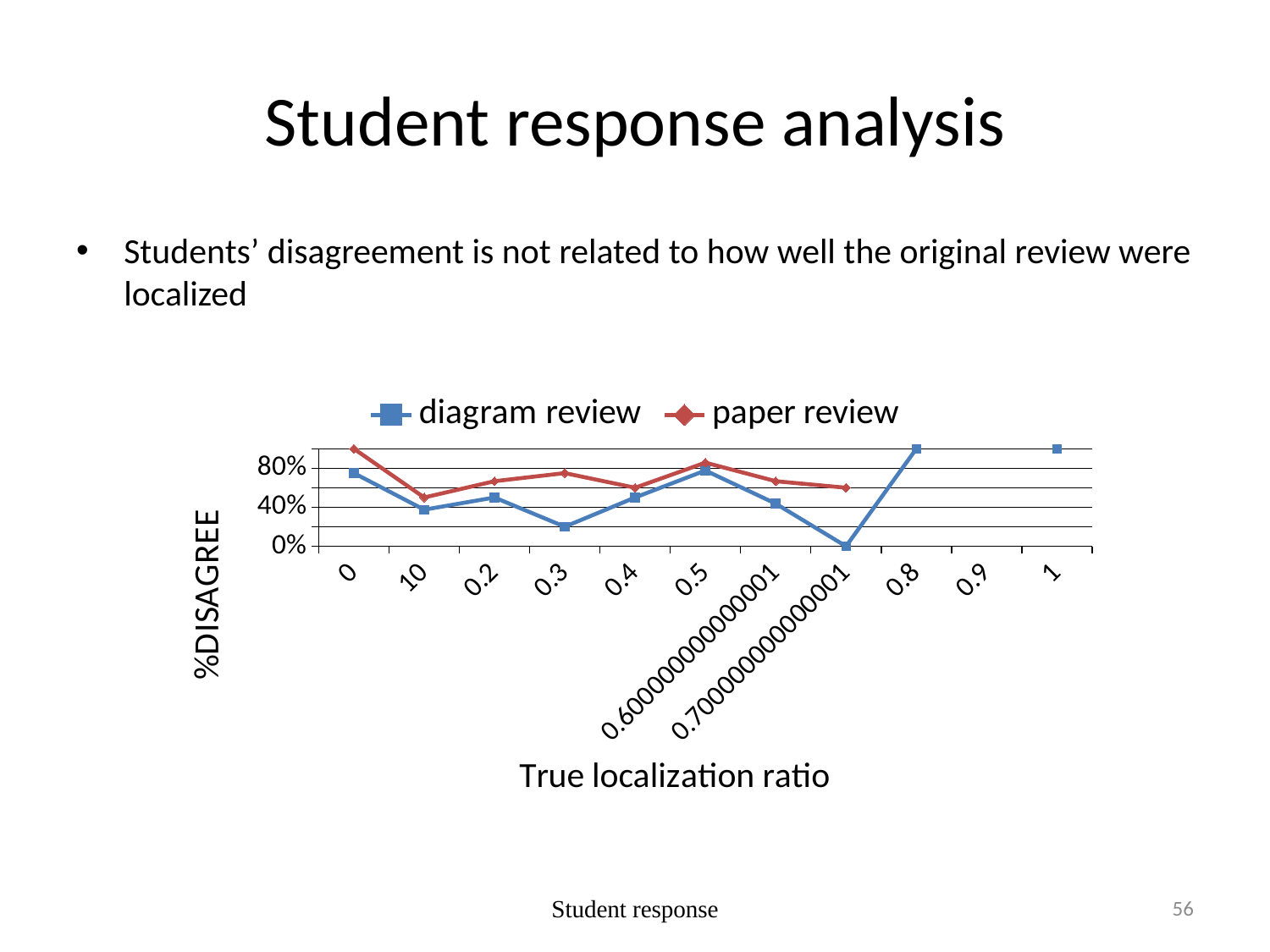

# Student response analysis
Students’ disagreement is not related to how well the original review were localized

### Chart

| Category | diagram review | paper review |
|---|---|---|
| 0 | 0.7500000000000013 | 1.0 |
| 10 | 0.37500000000000017 | 0.5 |
| 0.2 | 0.5 | 0.6670000000000015 |
| 0.30000000000000016 | 0.2 | 0.7500000000000013 |
| 0.4 | 0.5 | 0.6000000000000013 |
| 0.5 | 0.7770000000000014 | 0.8570000000000013 |
| 0.60000000000000131 | 0.43700000000000017 | 0.6670000000000015 |
| 0.70000000000000129 | 0.0 | 0.6000000000000013 |
| 0.8 | 1.0 | None |
| 0.9 | None | None |
| 1 | 1.0 | None |
Student response
56